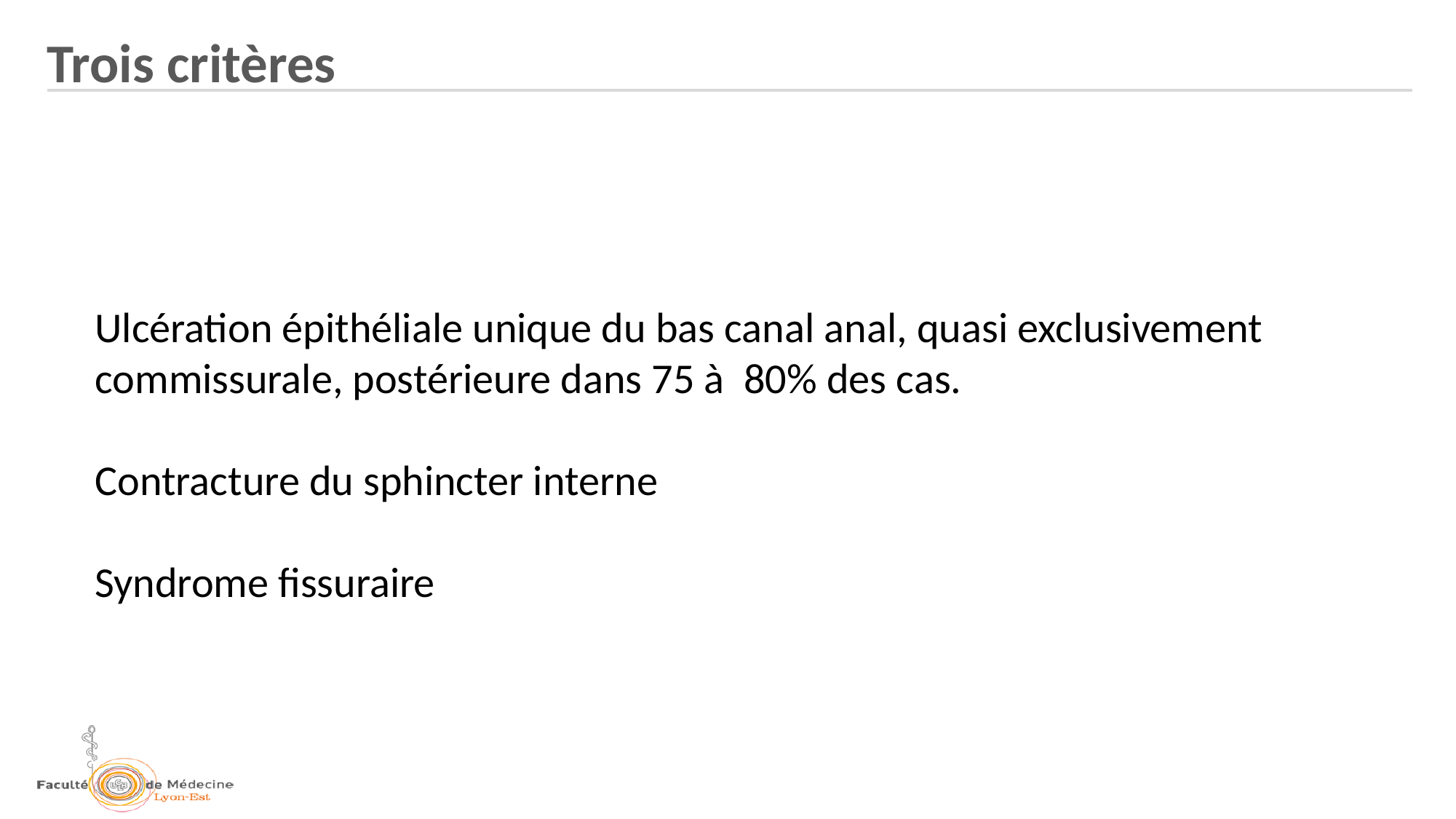

Trois critères

# Ulcération épithéliale unique du bas canal anal, quasi exclusivement commissurale, postérieure dans 75 à  80% des cas. Contracture du sphincter interne Syndrome fissuraire